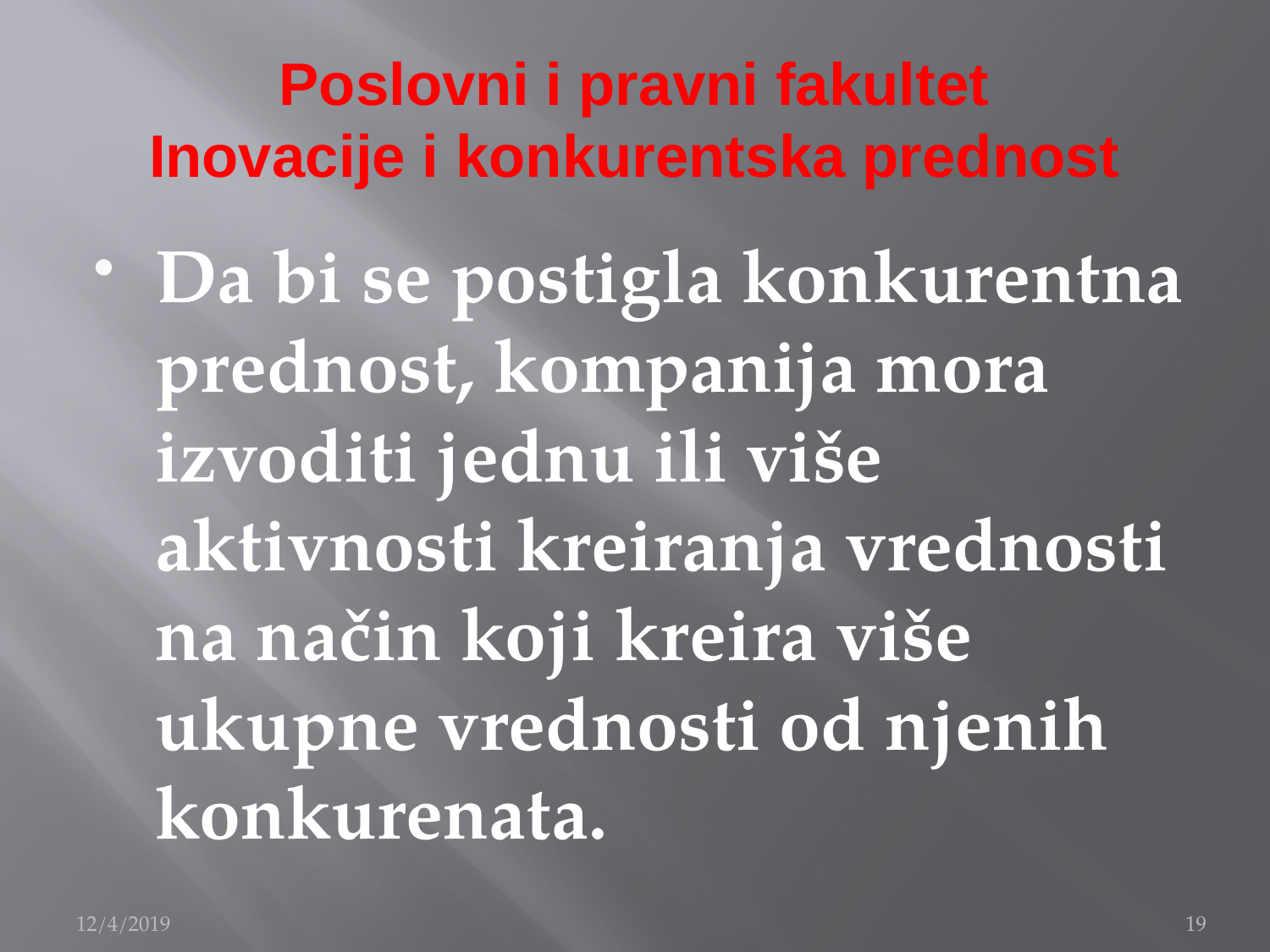

# Poslovni i pravni fakultet Inovacije i konkurentska prednost
Da bi se postigla konkurentna prednost, kompanija mora izvoditi jednu ili više aktivnosti kreiranja vrednosti na način koji kreira više ukupne vrednosti od njenih konkurenata.
12/4/2019
19